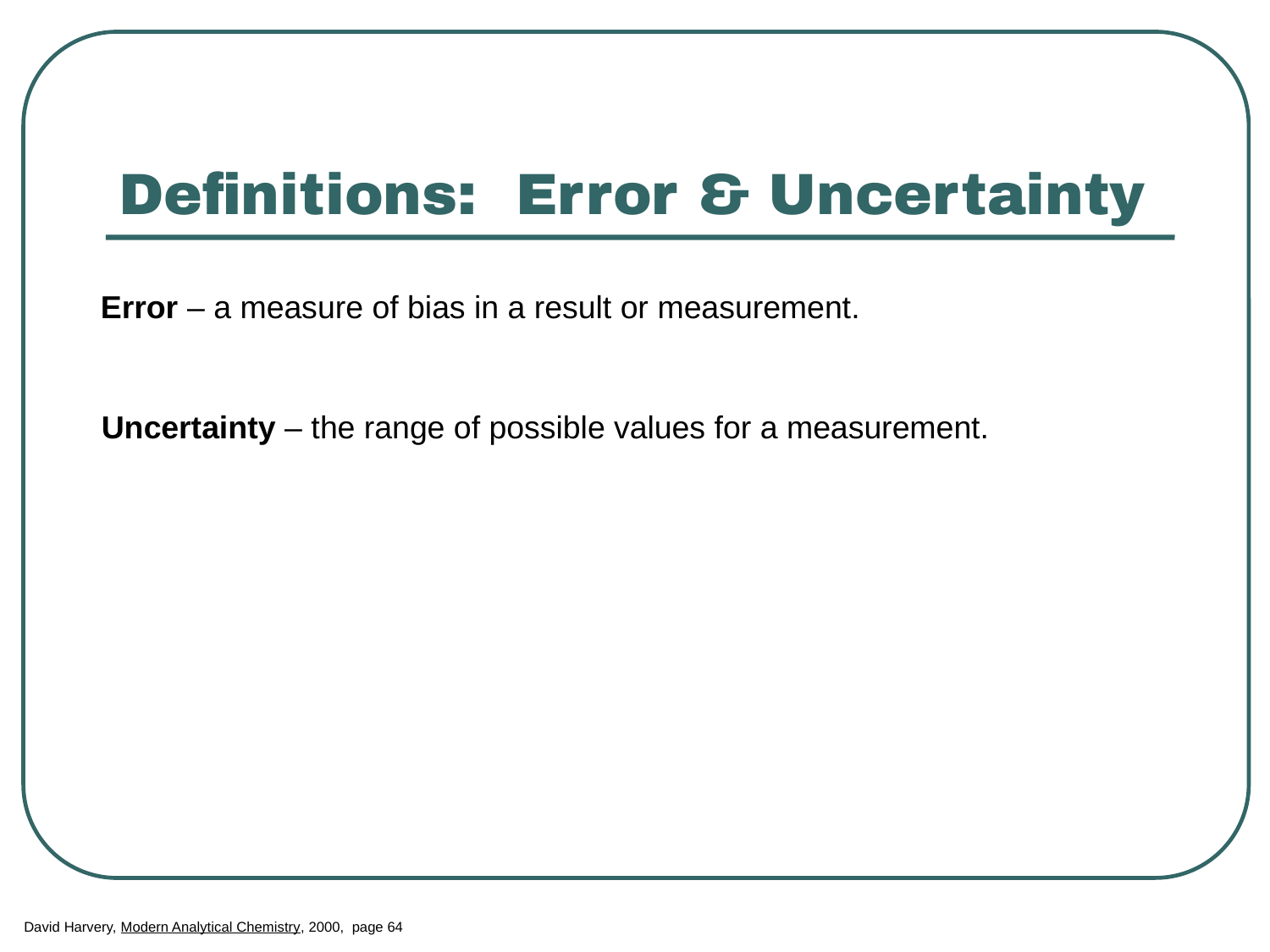

# Definitions:  Error & Uncertainty
Error – a measure of bias in a result or measurement.
Uncertainty – the range of possible values for a measurement.
David Harvery, Modern Analytical Chemistry, 2000,  page 64